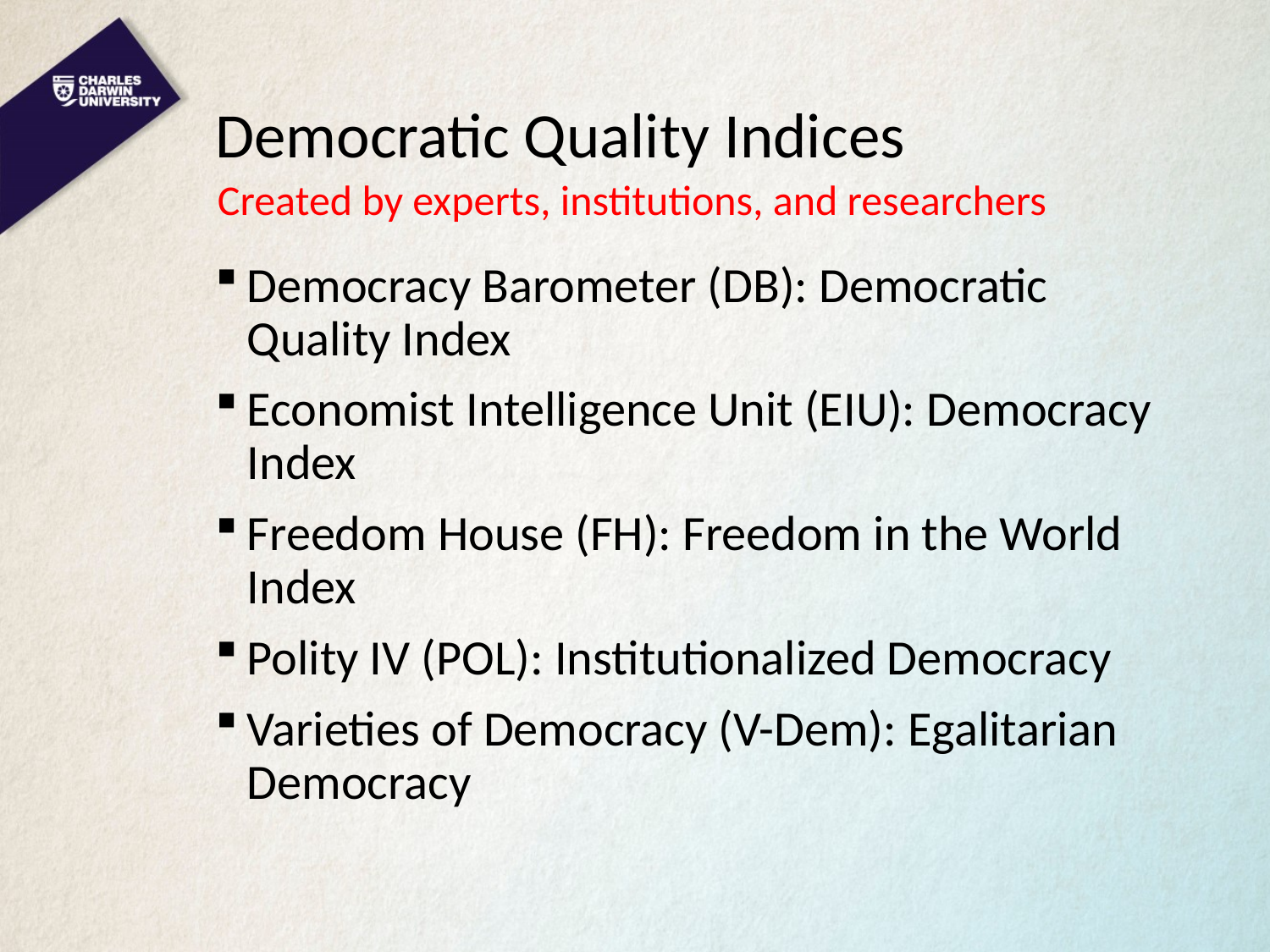

# Democratic Quality Indices
Created by experts, institutions, and researchers
Democracy Barometer (DB): Democratic Quality Index
Economist Intelligence Unit (EIU): Democracy Index
Freedom House (FH): Freedom in the World Index
Polity IV (POL): Institutionalized Democracy
Varieties of Democracy (V-Dem): Egalitarian Democracy